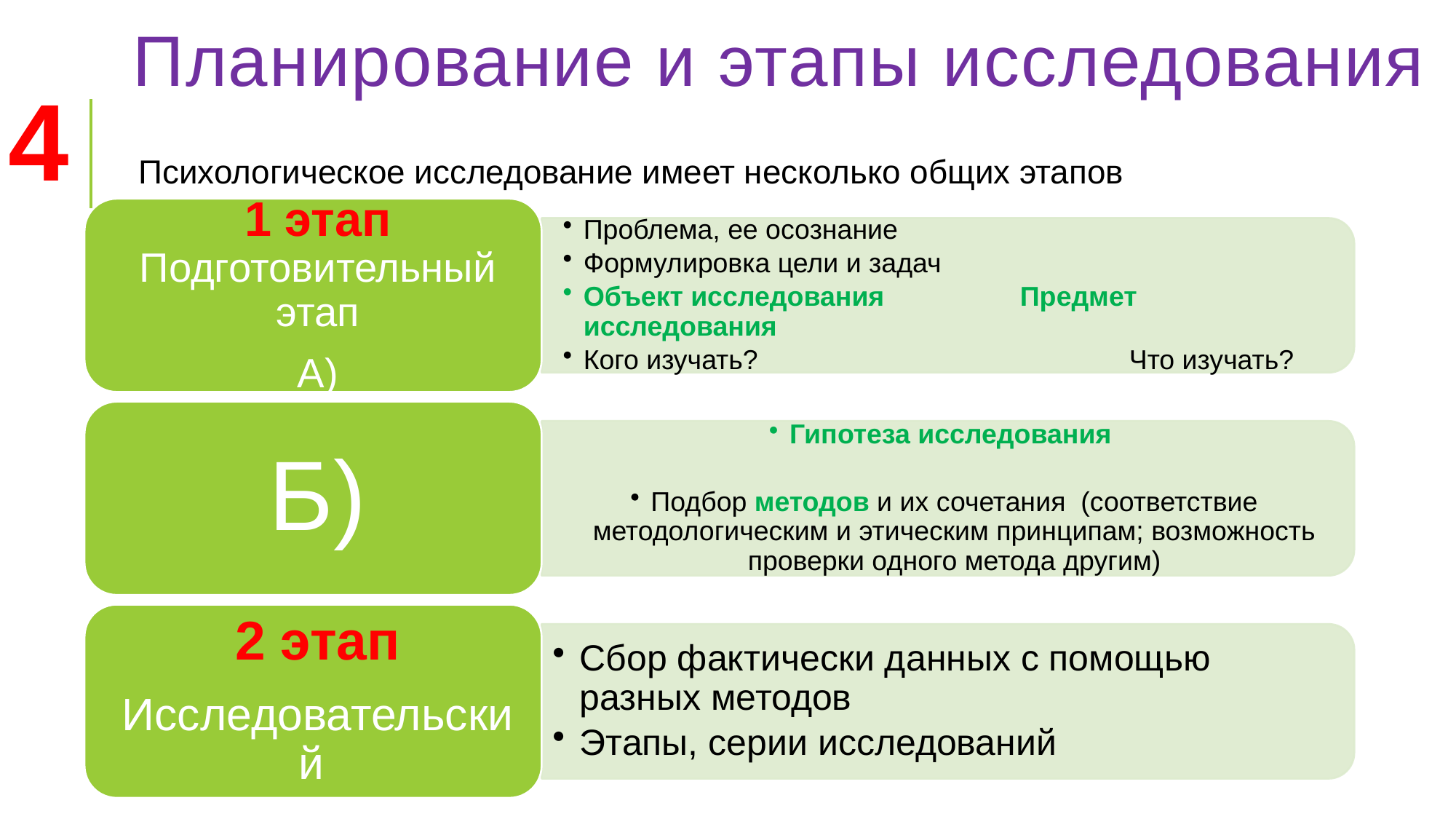

# Планирование и этапы исследования
4
Психологическое исследование имеет несколько общих этапов

Проблема, ее осознание
Формулировка цели и задач
Объект исследования		Предмет исследования
Кого изучать? 				Что изучать?
1 этап Подготовительный этап
А)
Гипотеза исследования

Подбор методов и их сочетания  (соответствие методологическим и этическим принципам; возможность проверки одного метода другим)
Б)
Сбор фактически данных с помощью разных методов
Этапы, серии исследований
2 этап
Исследовательский